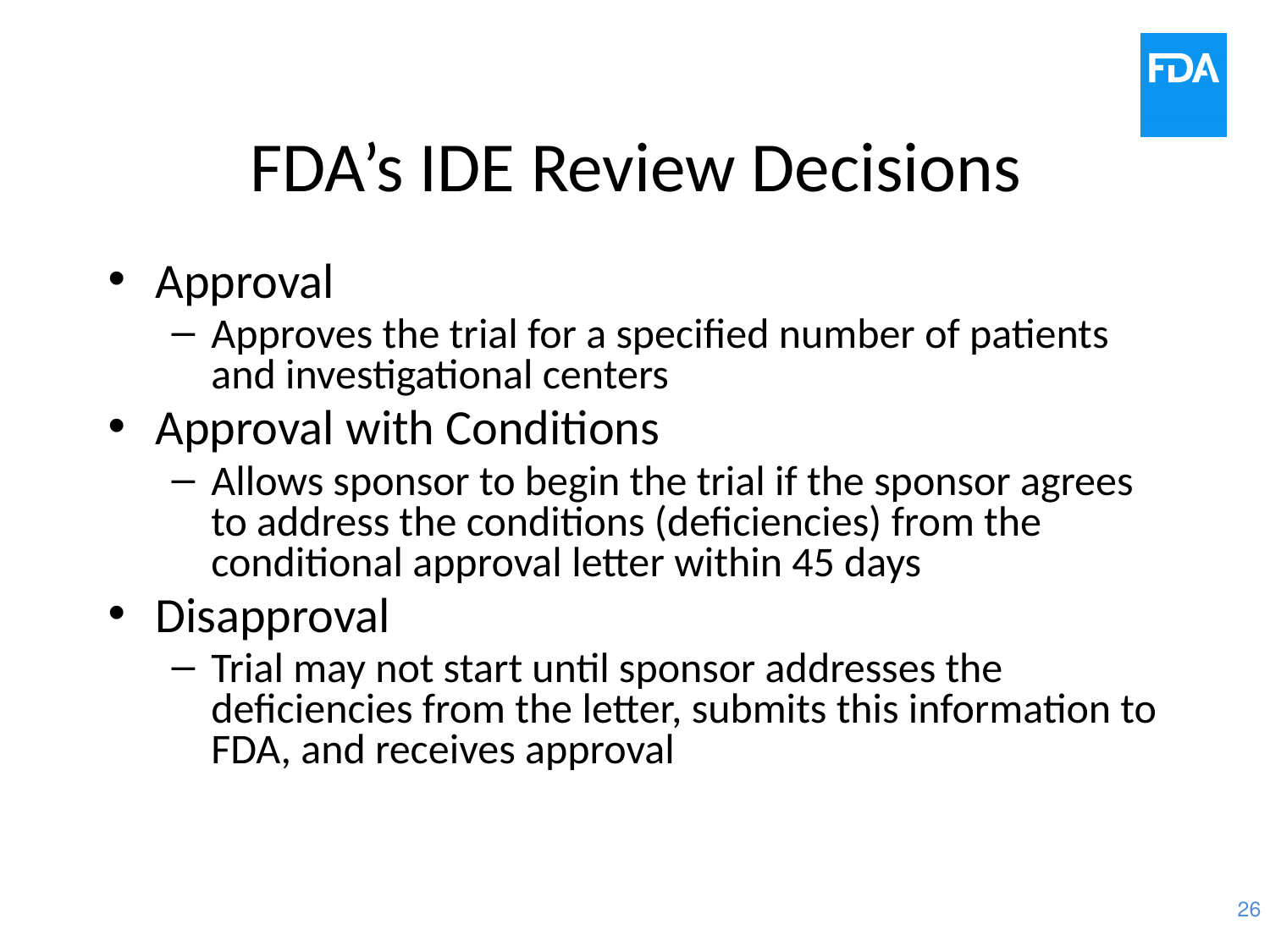

# FDA’s IDE Review Decisions
Approval
Approves the trial for a specified number of patients and investigational centers
Approval with Conditions
Allows sponsor to begin the trial if the sponsor agrees to address the conditions (deficiencies) from the conditional approval letter within 45 days
Disapproval
Trial may not start until sponsor addresses the deficiencies from the letter, submits this information to FDA, and receives approval